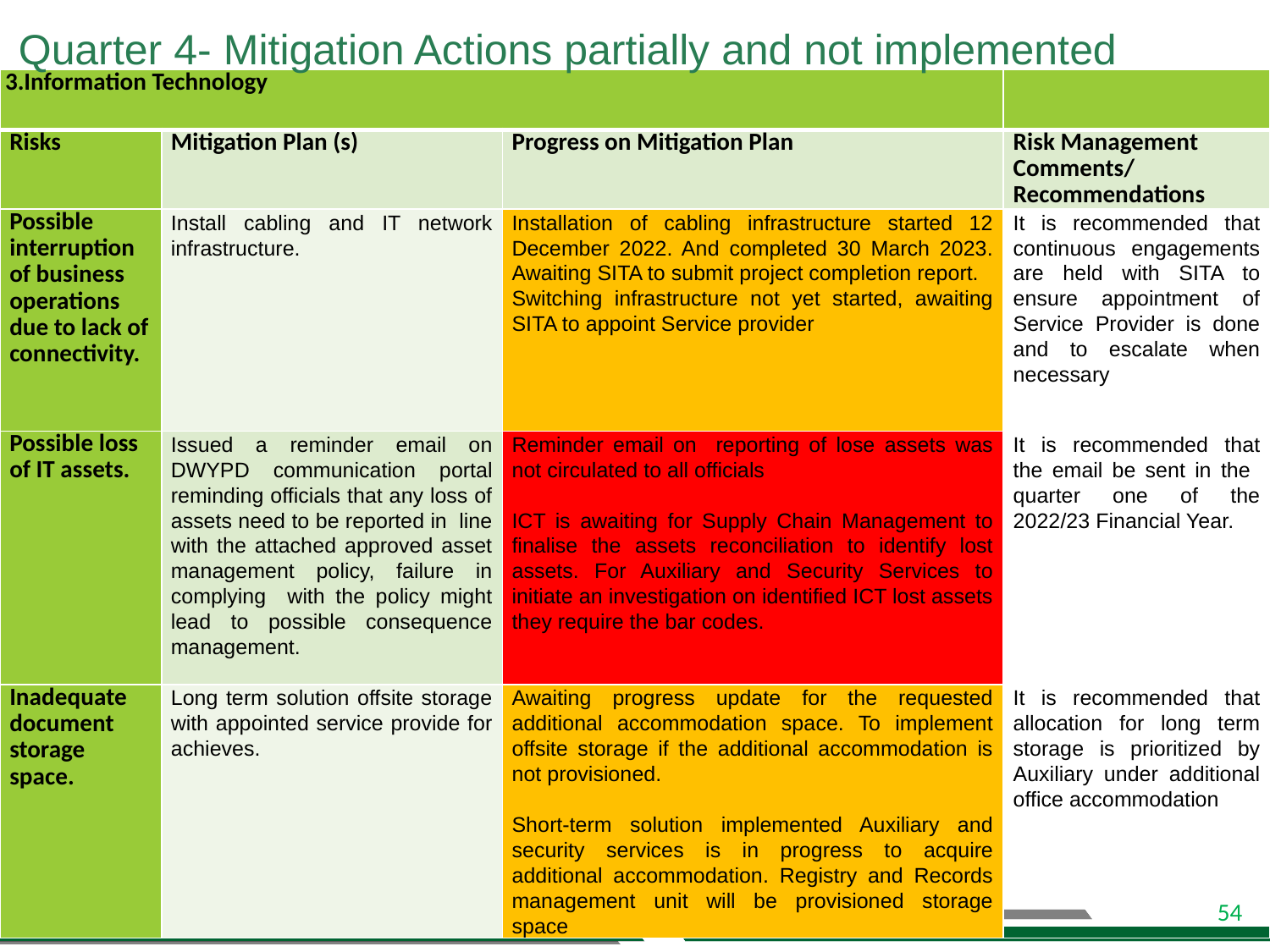

Quarter 4- Mitigation Actions partially and not implemented
| 3.Information Technology |  |  |  |
| --- | --- | --- | --- |
| Risks | Mitigation Plan (s) | Progress on Mitigation Plan | Risk Management Comments/ Recommendations |
| Possible interruption of business operations due to lack of connectivity. | Install cabling and IT network infrastructure. | Installation of cabling infrastructure started 12 December 2022. And completed 30 March 2023. Awaiting SITA to submit project completion report. Switching infrastructure not yet started, awaiting SITA to appoint Service provider | It is recommended that continuous engagements are held with SITA to ensure appointment of Service Provider is done and to escalate when necessary |
| Possible loss of IT assets. | Issued a reminder email on DWYPD communication portal reminding officials that any loss of assets need to be reported in line with the attached approved asset management policy, failure in complying with the policy might lead to possible consequence management. | Reminder email on reporting of lose assets was not circulated to all officials   ICT is awaiting for Supply Chain Management to finalise the assets reconciliation to identify lost assets. For Auxiliary and Security Services to initiate an investigation on identified ICT lost assets they require the bar codes. | It is recommended that the email be sent in the quarter one of the 2022/23 Financial Year. |
| Inadequate document storage space. | Long term solution offsite storage with appointed service provide for achieves. | Awaiting progress update for the requested additional accommodation space. To implement offsite storage if the additional accommodation is not provisioned.   Short-term solution implemented Auxiliary and security services is in progress to acquire additional accommodation. Registry and Records management unit will be provisioned storage space | It is recommended that allocation for long term storage is prioritized by Auxiliary under additional office accommodation |